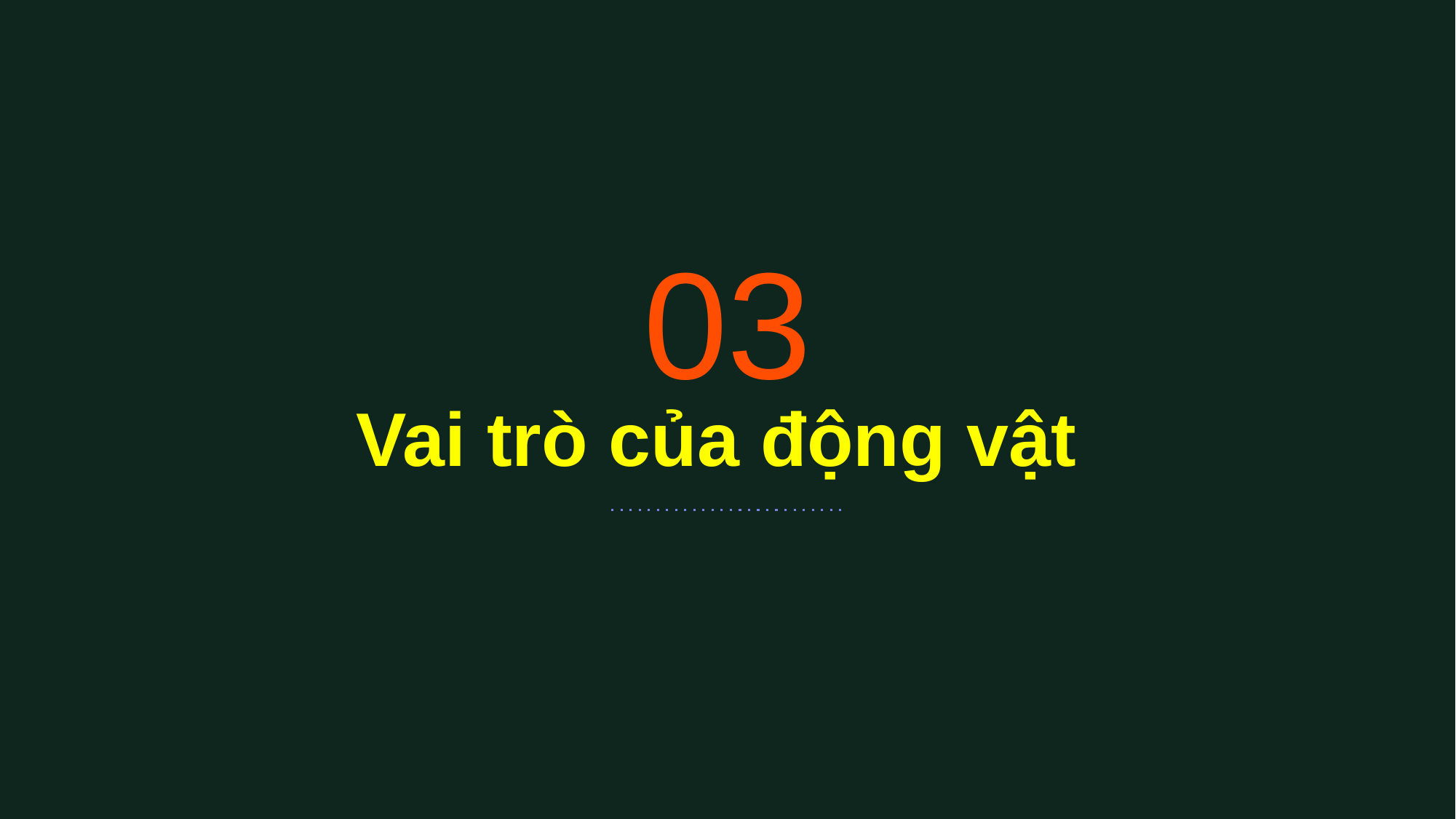

03
# Vai trò của động vật